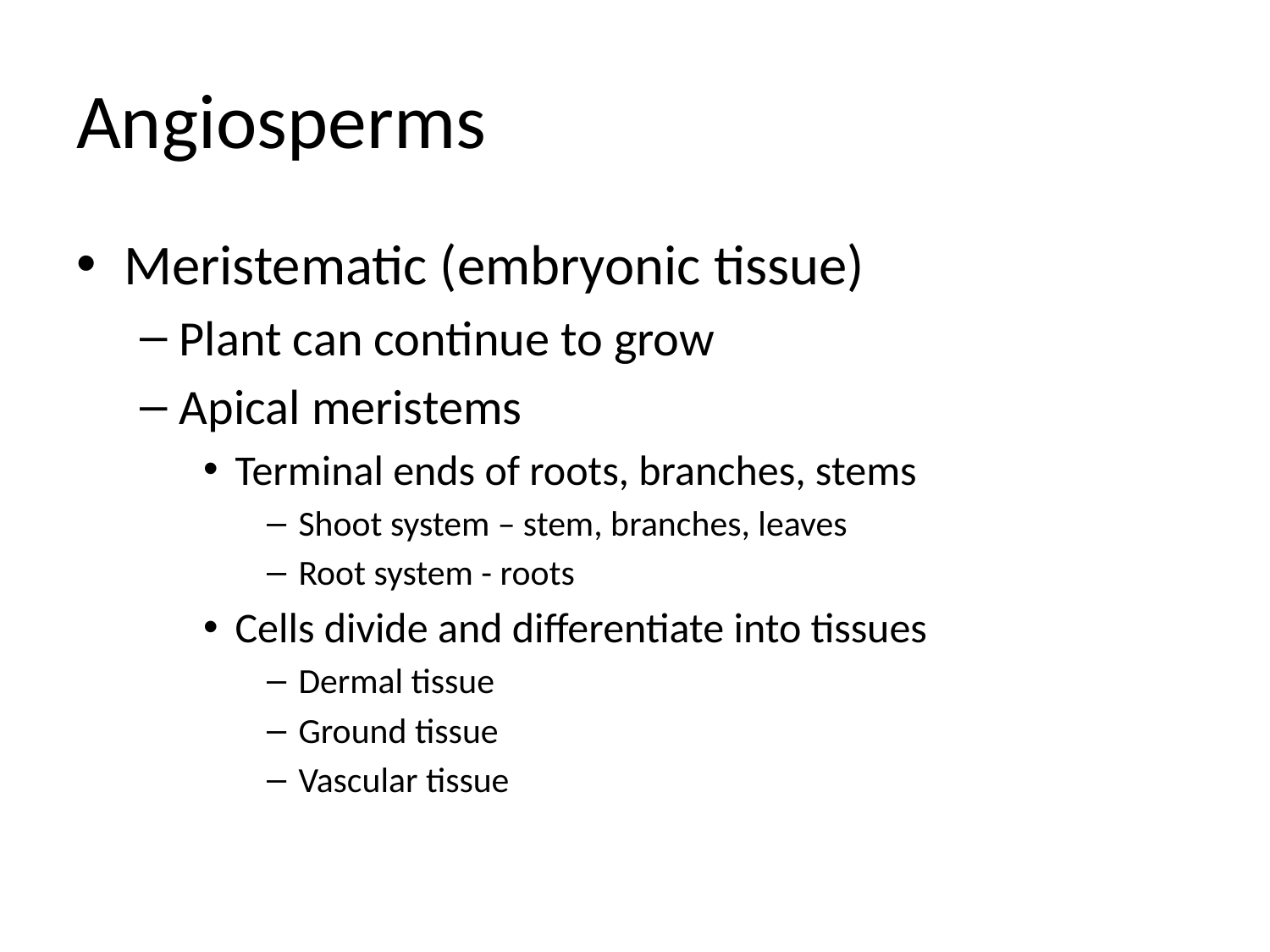

# Angiosperms
Meristematic (embryonic tissue)
Plant can continue to grow
Apical meristems
Terminal ends of roots, branches, stems
Shoot system – stem, branches, leaves
Root system - roots
Cells divide and differentiate into tissues
Dermal tissue
Ground tissue
Vascular tissue
General Biology II Lab
19